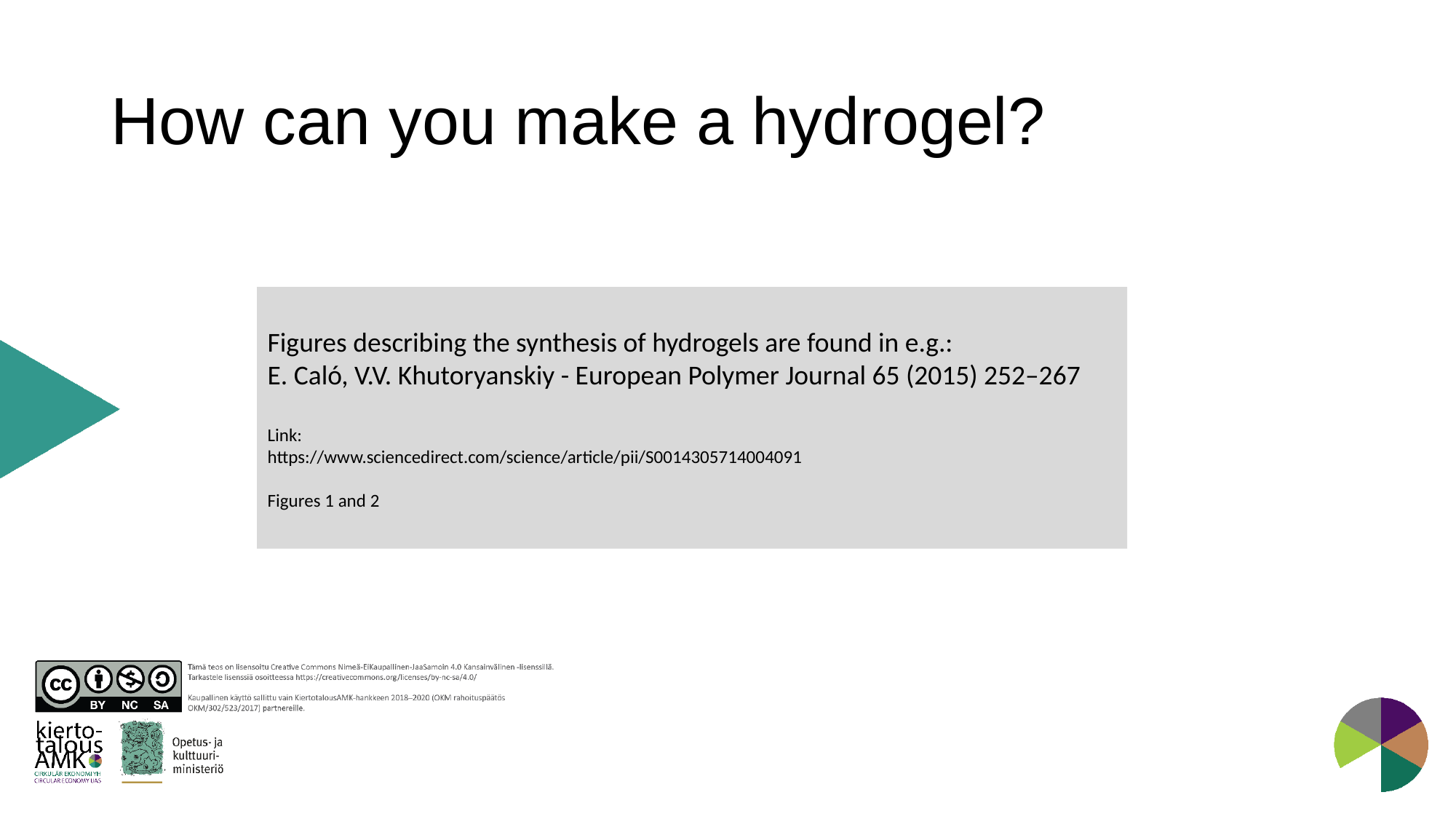

# How can you make a hydrogel?

Figures describing the synthesis of hydrogels are found in e.g.:
E. Caló, V.V. Khutoryanskiy - European Polymer Journal 65 (2015) 252–267

Link:
https://www.sciencedirect.com/science/article/pii/S0014305714004091

Figures 1 and 2